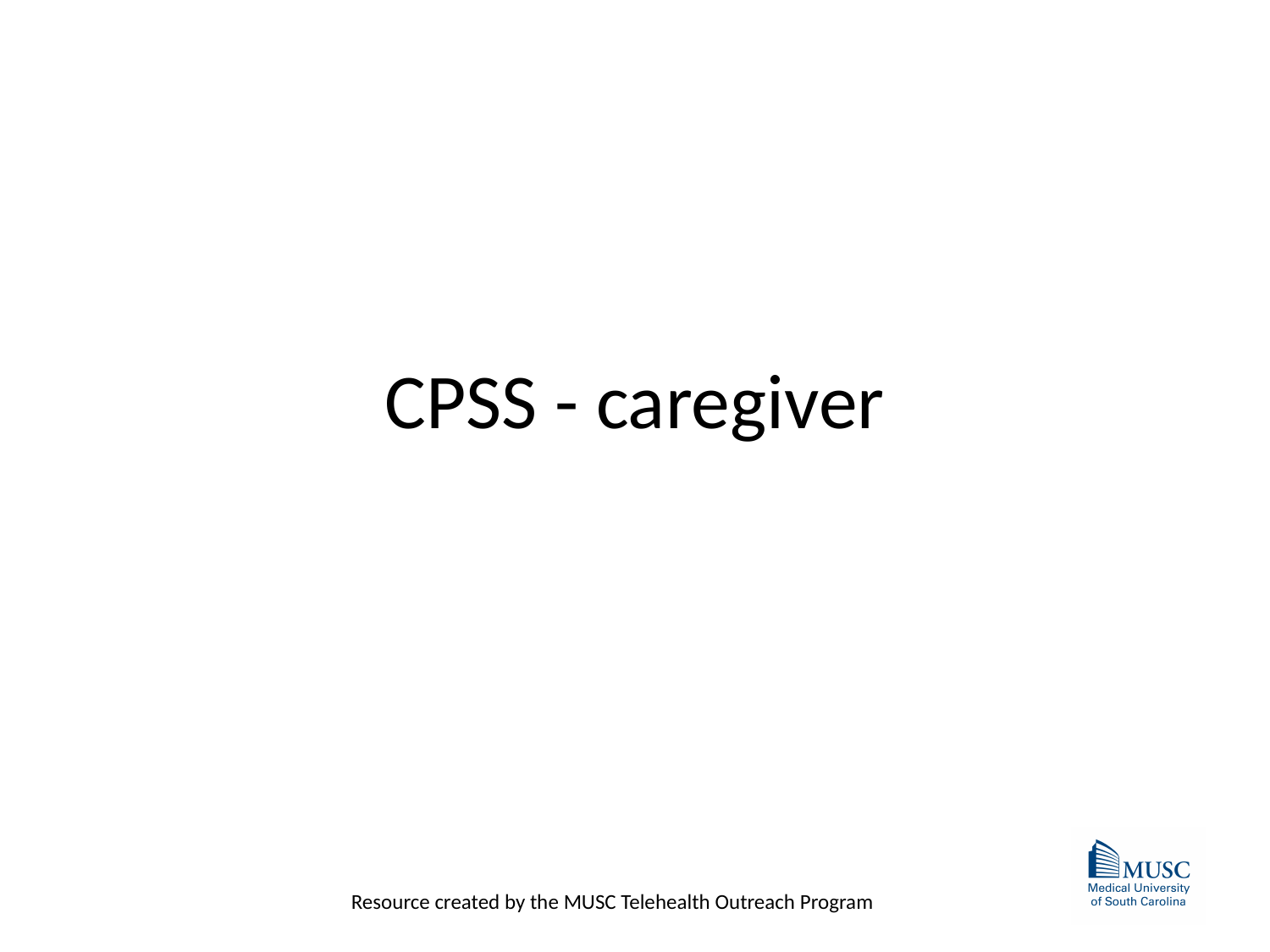

# CPSS - caregiver

Resource created by the MUSC Telehealth Outreach Program